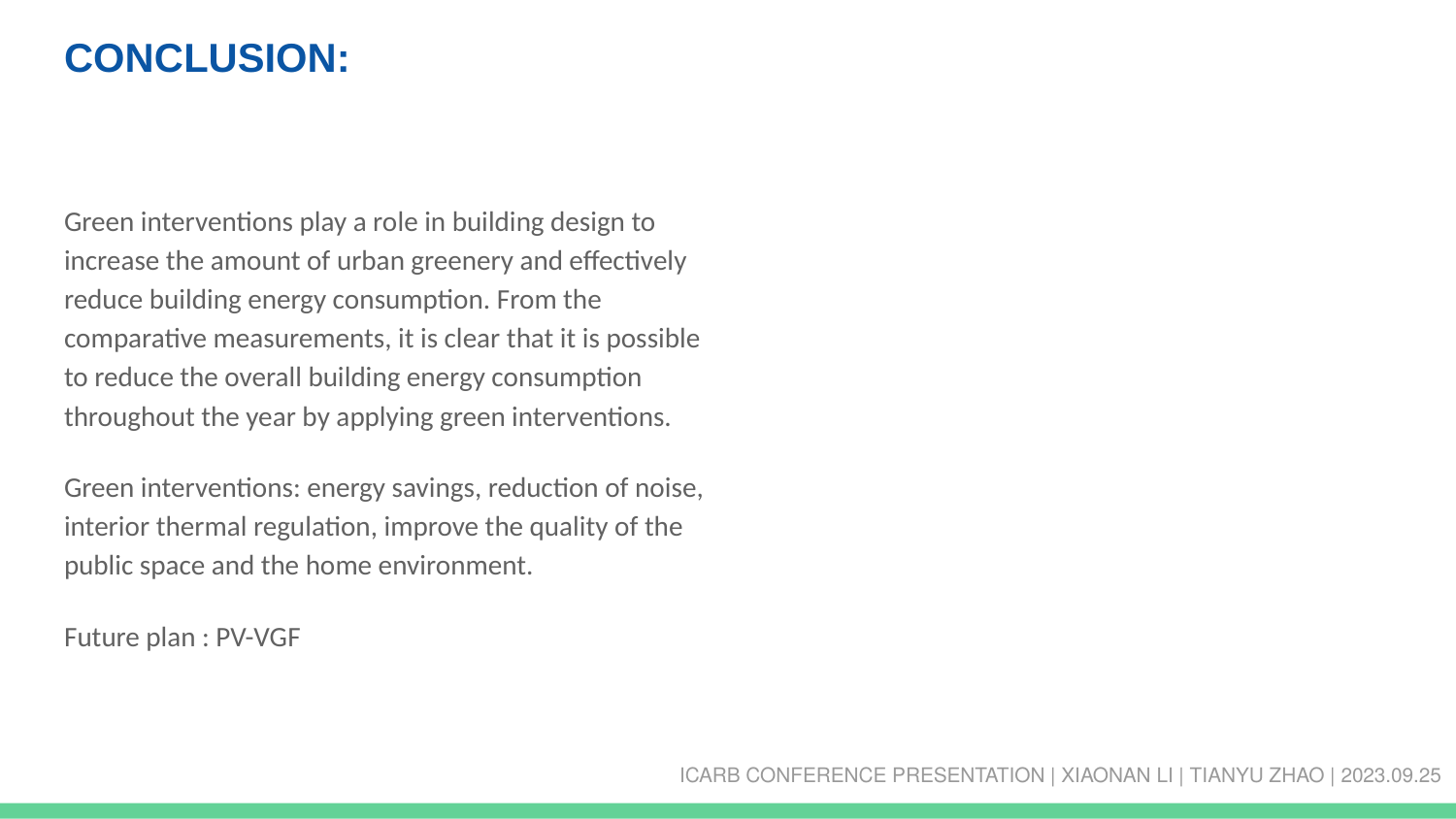

CONCLUSION:

Green interventions play a role in building design to increase the amount of urban greenery and effectively reduce building energy consumption. From the comparative measurements, it is clear that it is possible to reduce the overall building energy consumption throughout the year by applying green interventions.
Green interventions: energy savings, reduction of noise, interior thermal regulation, improve the quality of the public space and the home environment.
Future plan : PV-VGF
ICARB CONFERENCE PRESENTATION | XIAONAN LI | TIANYU ZHAO | 2023.09.25